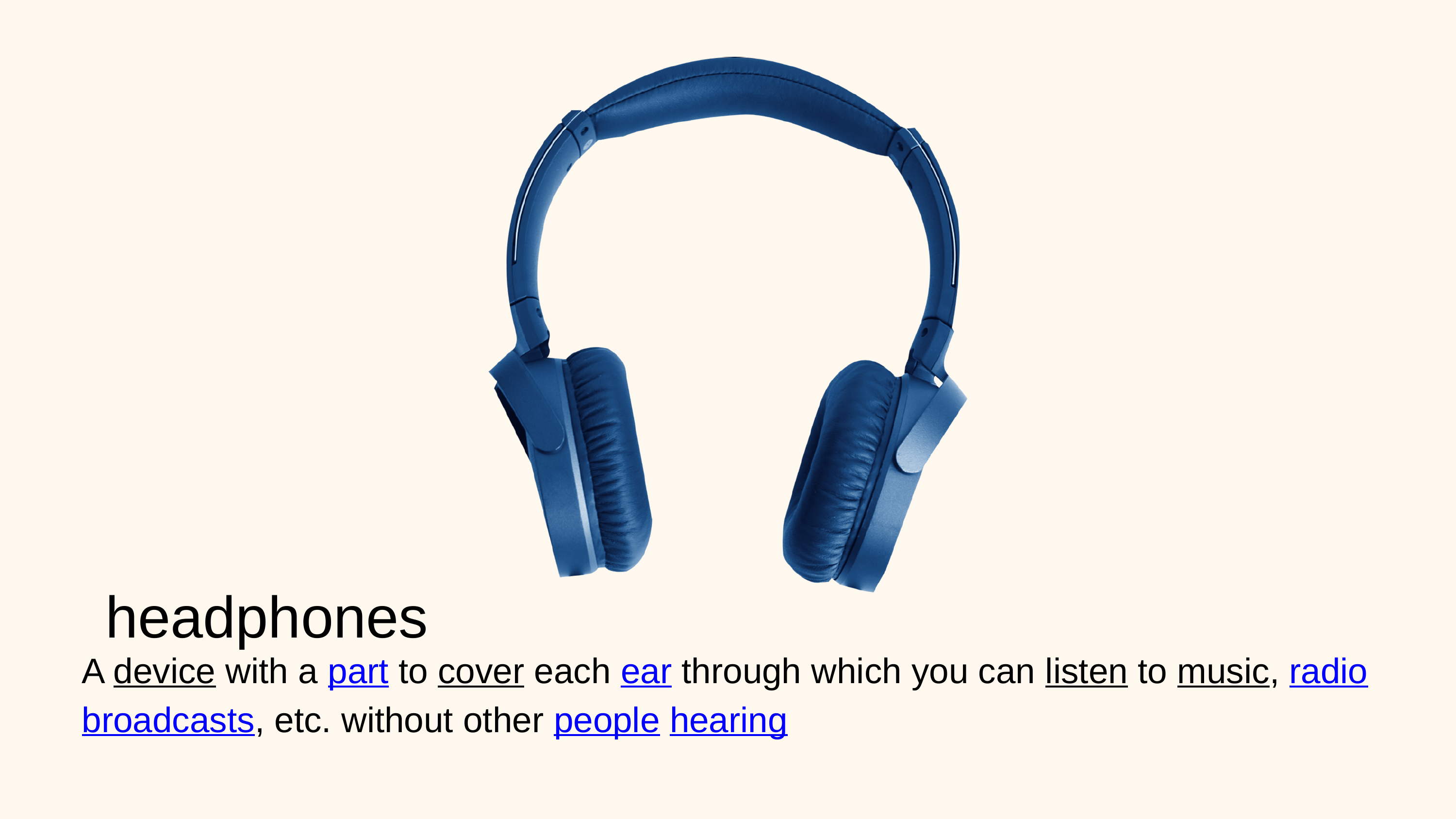

headphones
A device with a part to cover each ear through which you can listen to music, radio broadcasts, etc. without other people hearing